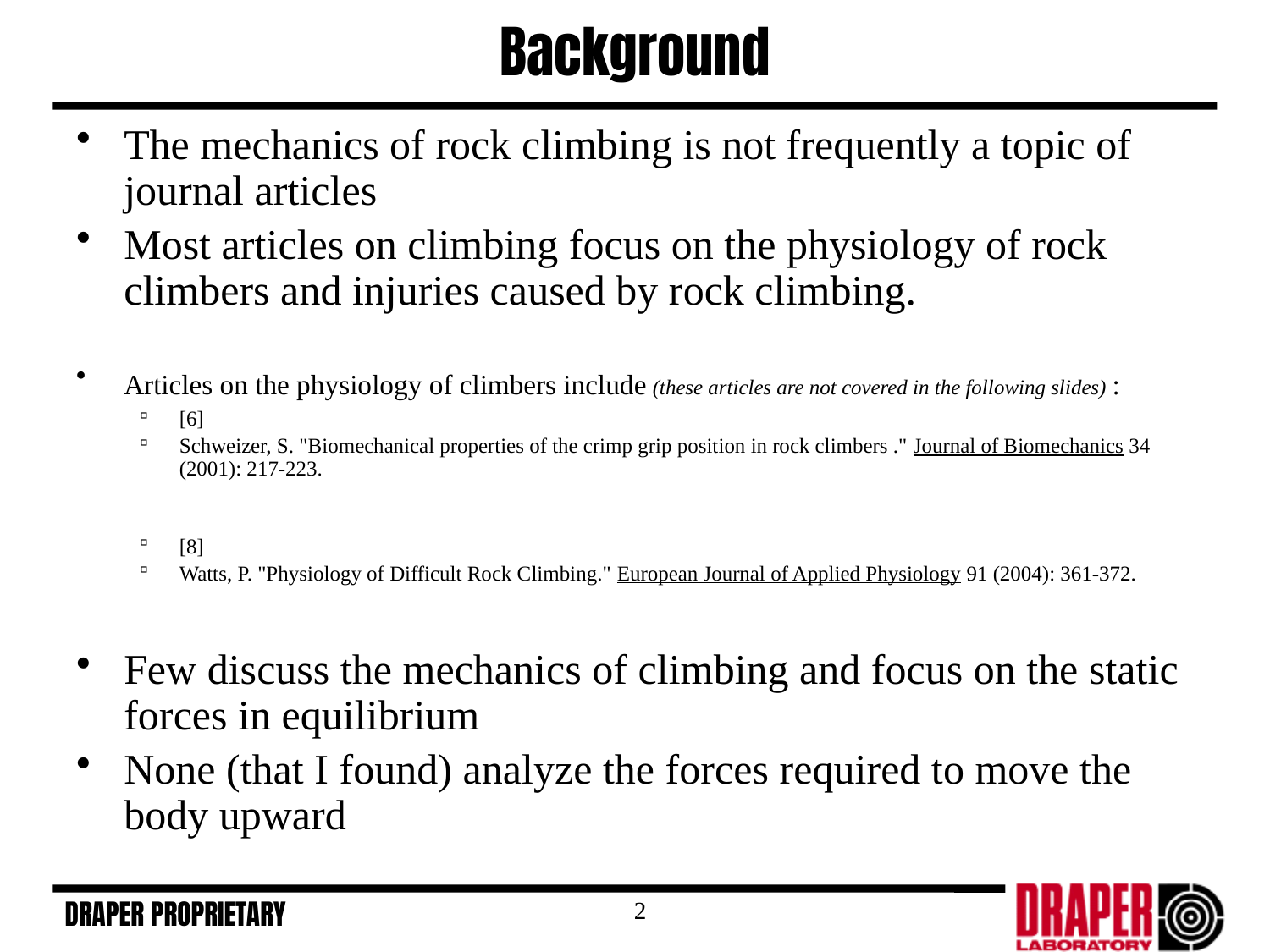

# Background
The mechanics of rock climbing is not frequently a topic of journal articles
Most articles on climbing focus on the physiology of rock climbers and injuries caused by rock climbing.

Articles on the physiology of climbers include (these articles are not covered in the following slides) :
[6]
Schweizer, S. "Biomechanical properties of the crimp grip position in rock climbers ." Journal of Biomechanics 34 (2001): 217-223.

[8]
Watts, P. "Physiology of Difficult Rock Climbing." European Journal of Applied Physiology 91 (2004): 361-372.

Few discuss the mechanics of climbing and focus on the static forces in equilibrium
None (that I found) analyze the forces required to move the body upward

2